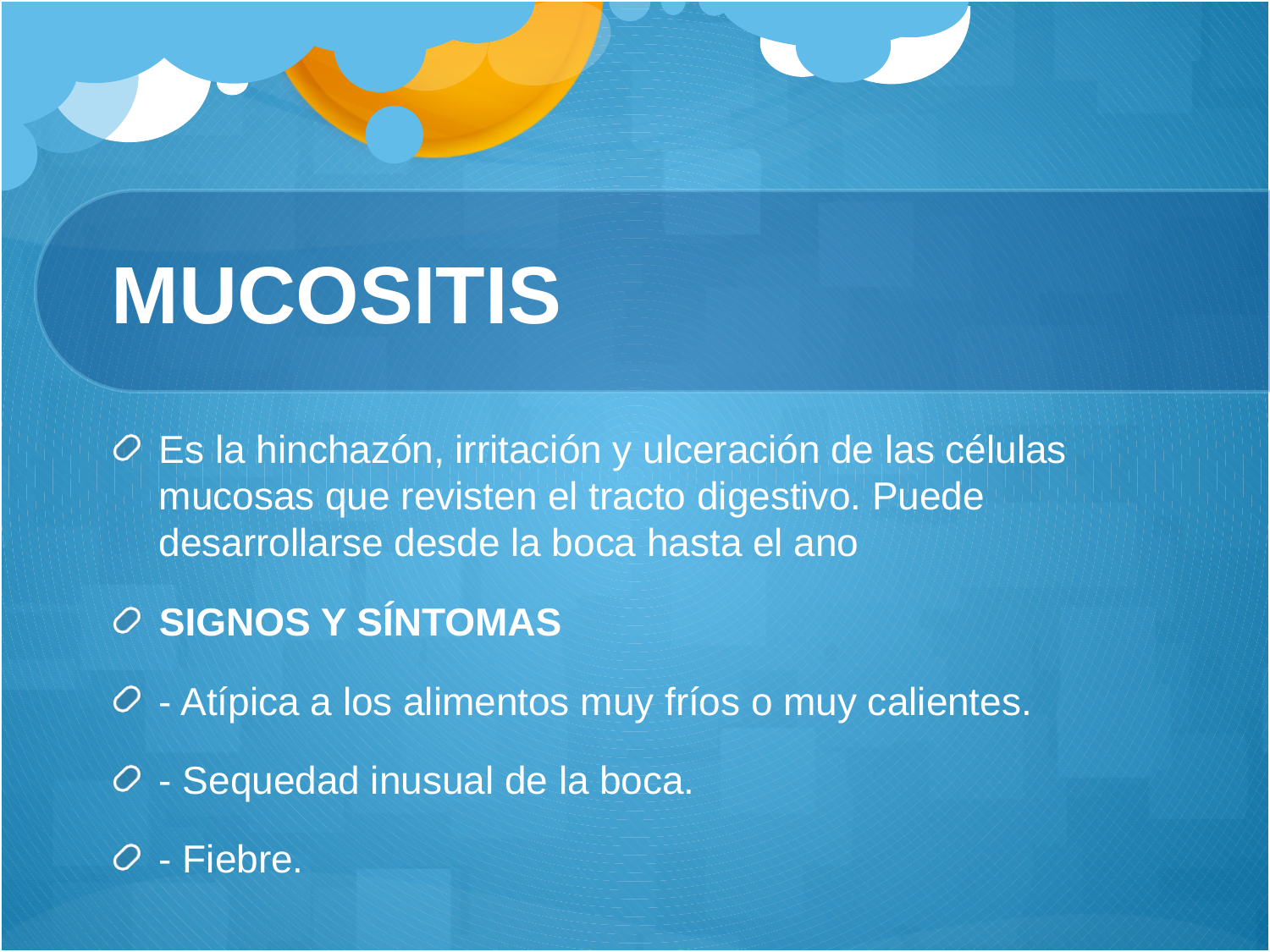

# MUCOSITIS
Es la hinchazón, irritación y ulceración de las células mucosas que revisten el tracto digestivo. Puede desarrollarse desde la boca hasta el ano
SIGNOS Y SÍNTOMAS
- Atípica a los alimentos muy fríos o muy calientes.
- Sequedad inusual de la boca.
- Fiebre.